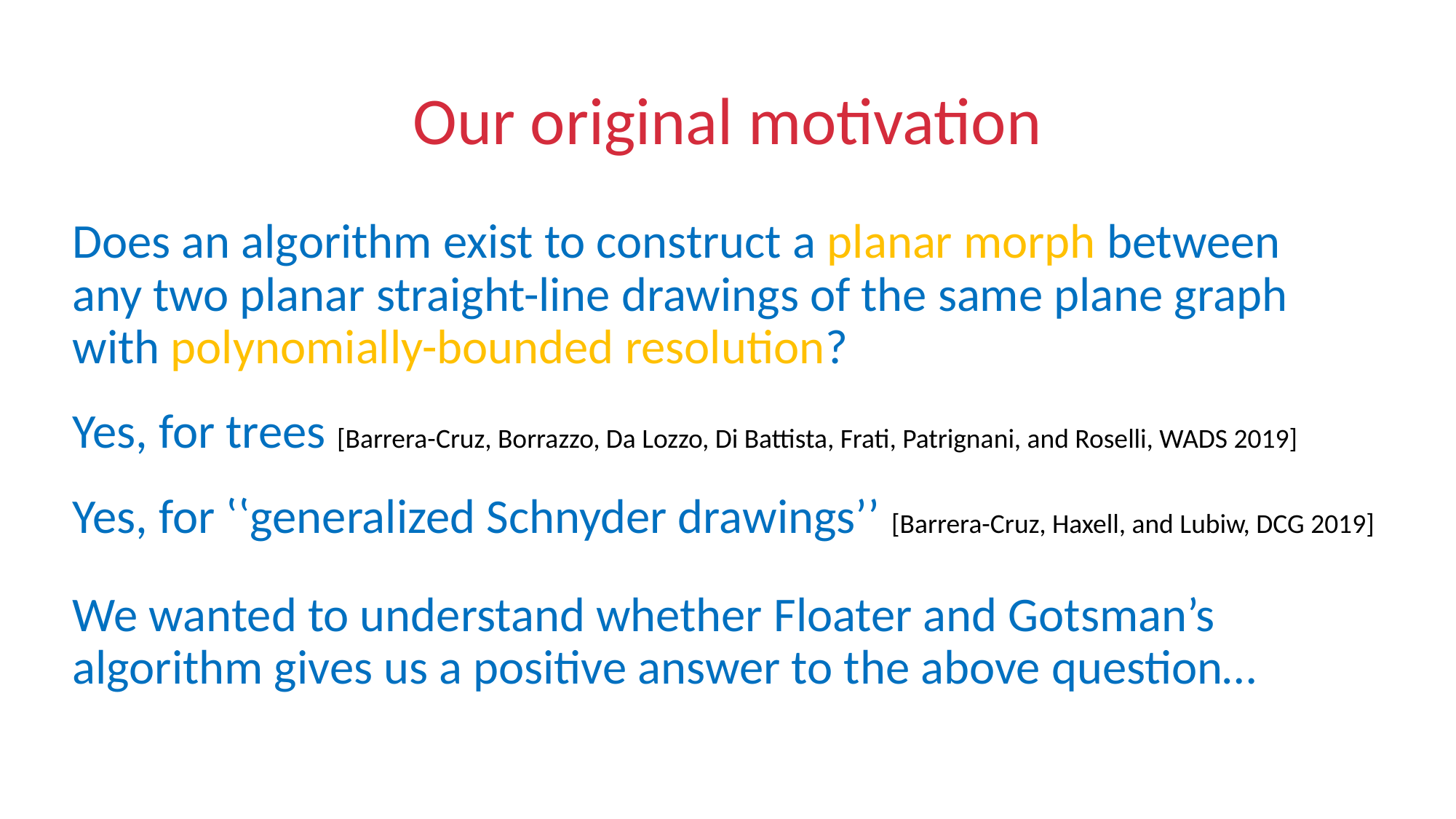

# Our original motivation
Does an algorithm exist to construct a planar morph between any two planar straight-line drawings of the same plane graph with polynomially-bounded resolution?

Yes, for trees [Barrera-Cruz, Borrazzo, Da Lozzo, Di Battista, Frati, Patrignani, and Roselli, WADS 2019]

Yes, for ʽʽgeneralized Schnyder drawingsʼʼ [Barrera-Cruz, Haxell, and Lubiw, DCG 2019]

We wanted to understand whether Floater and Gotsman’s algorithm gives us a positive answer to the above question…